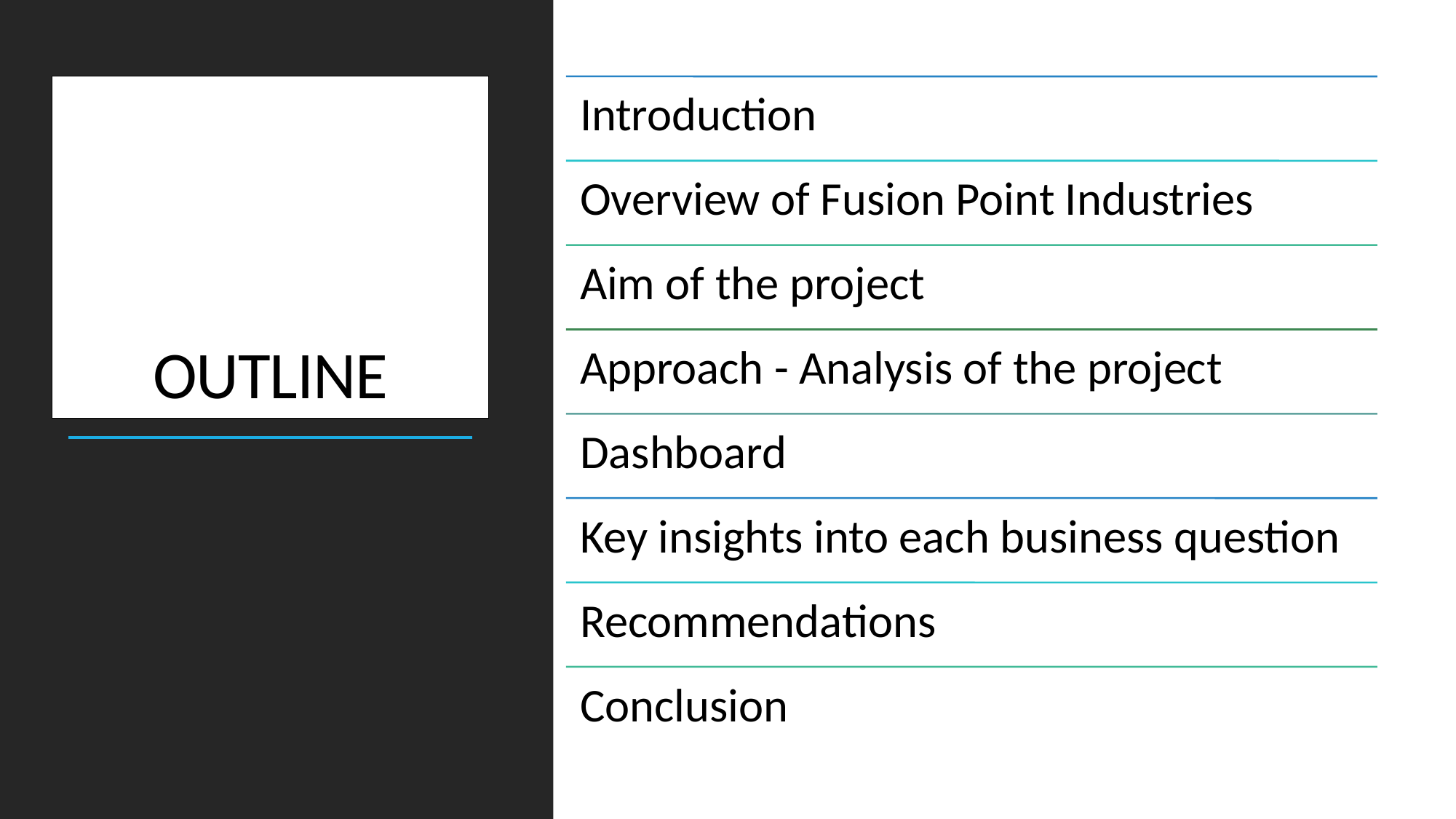

Introduction
Overview of Fusion Point Industries
Aim of the project
Approach - Analysis of the project
Dashboard
Key insights into each business question
Recommendations
Conclusion
# OUTLINE